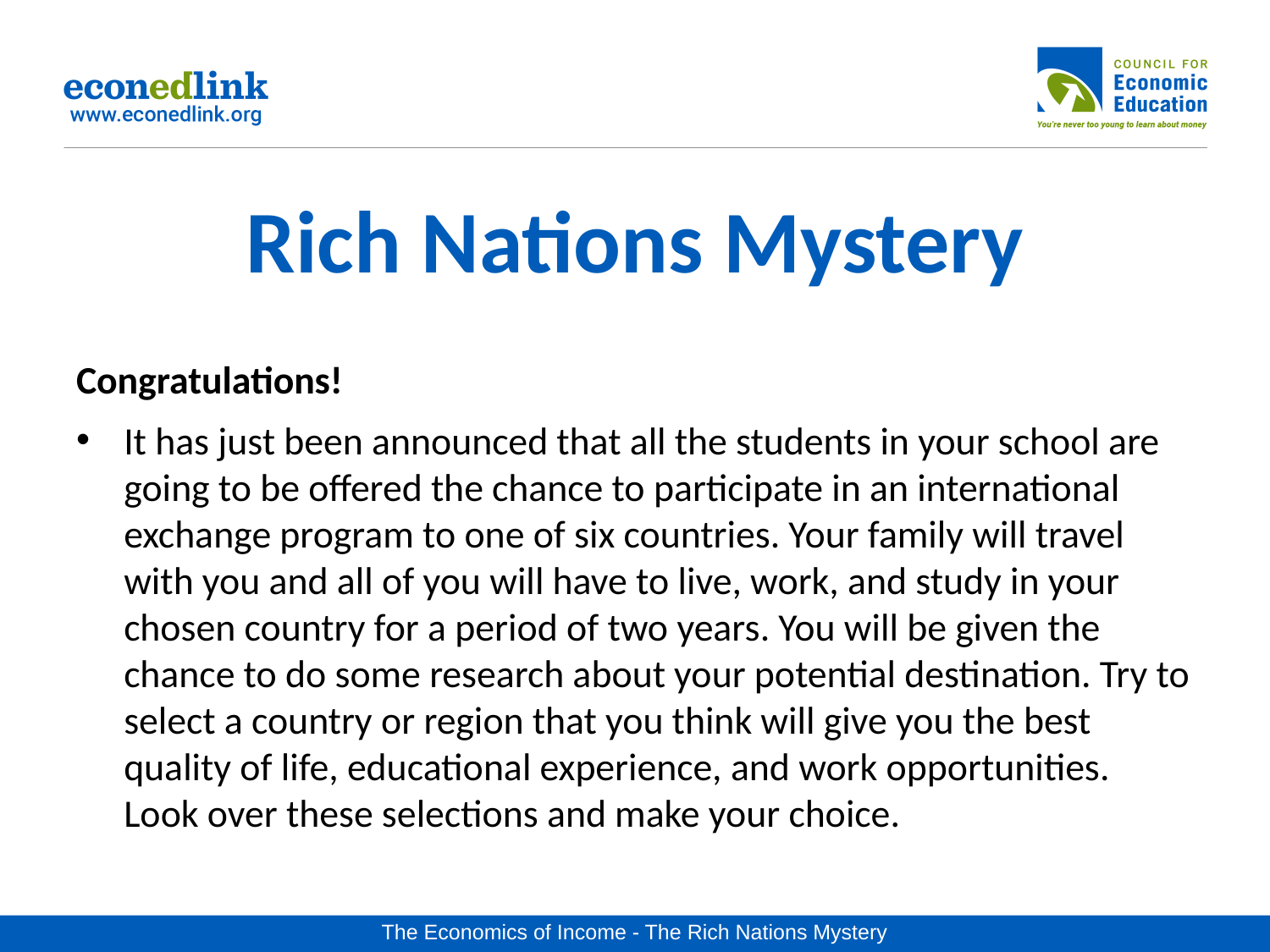

# Rich Nations Mystery
Congratulations!
It has just been announced that all the students in your school are going to be offered the chance to participate in an international exchange program to one of six countries. Your family will travel with you and all of you will have to live, work, and study in your chosen country for a period of two years. You will be given the chance to do some research about your potential destination. Try to select a country or region that you think will give you the best quality of life, educational experience, and work opportunities.  Look over these selections and make your choice.